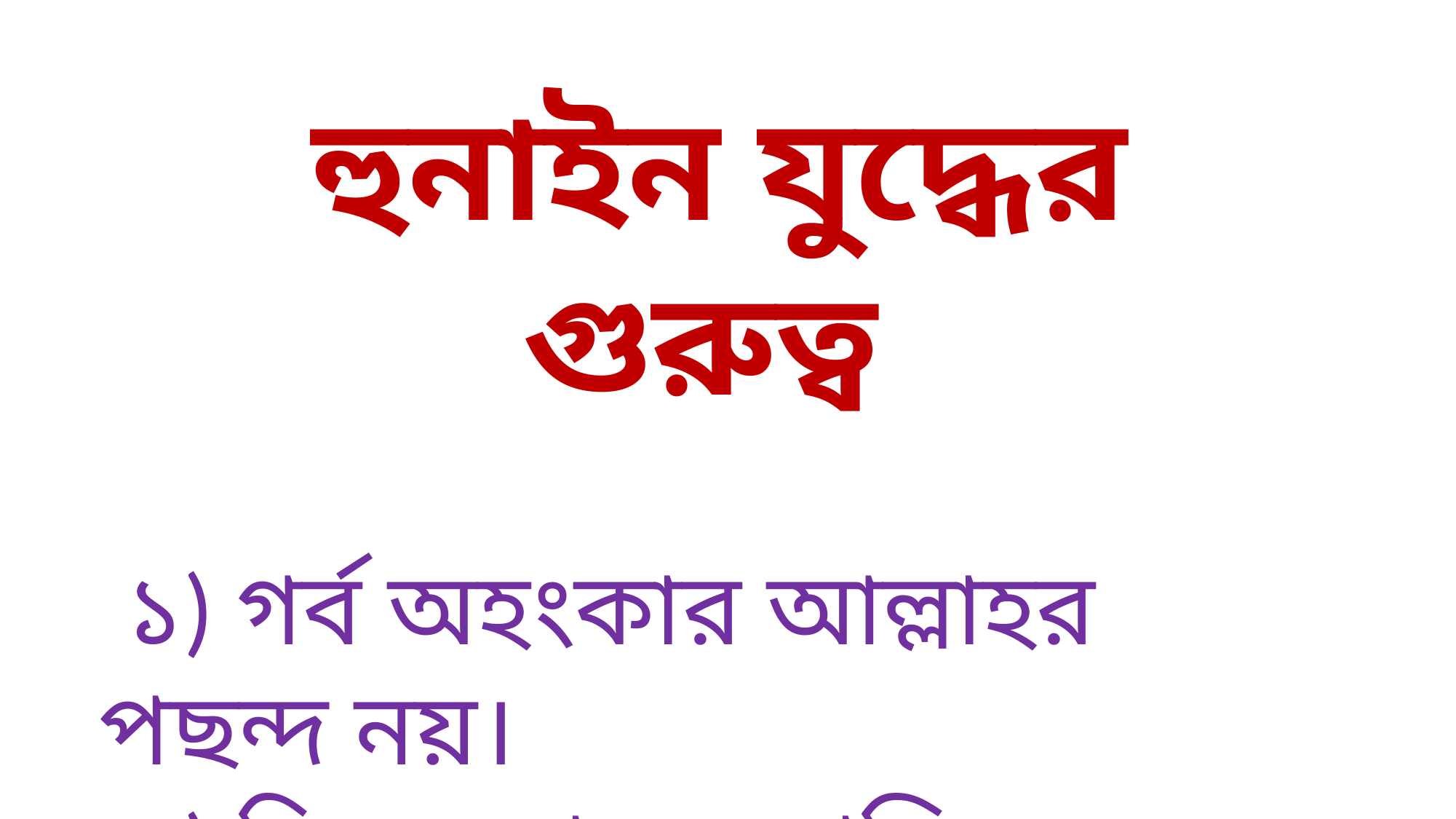

হুনাইন যুদ্ধের গুরুত্ব

 ১) গর্ব অহংকার আল্লাহর পছন্দ নয়।
 ২) বিজয় দানের মালিক একমাত্র আল্লাহ ।